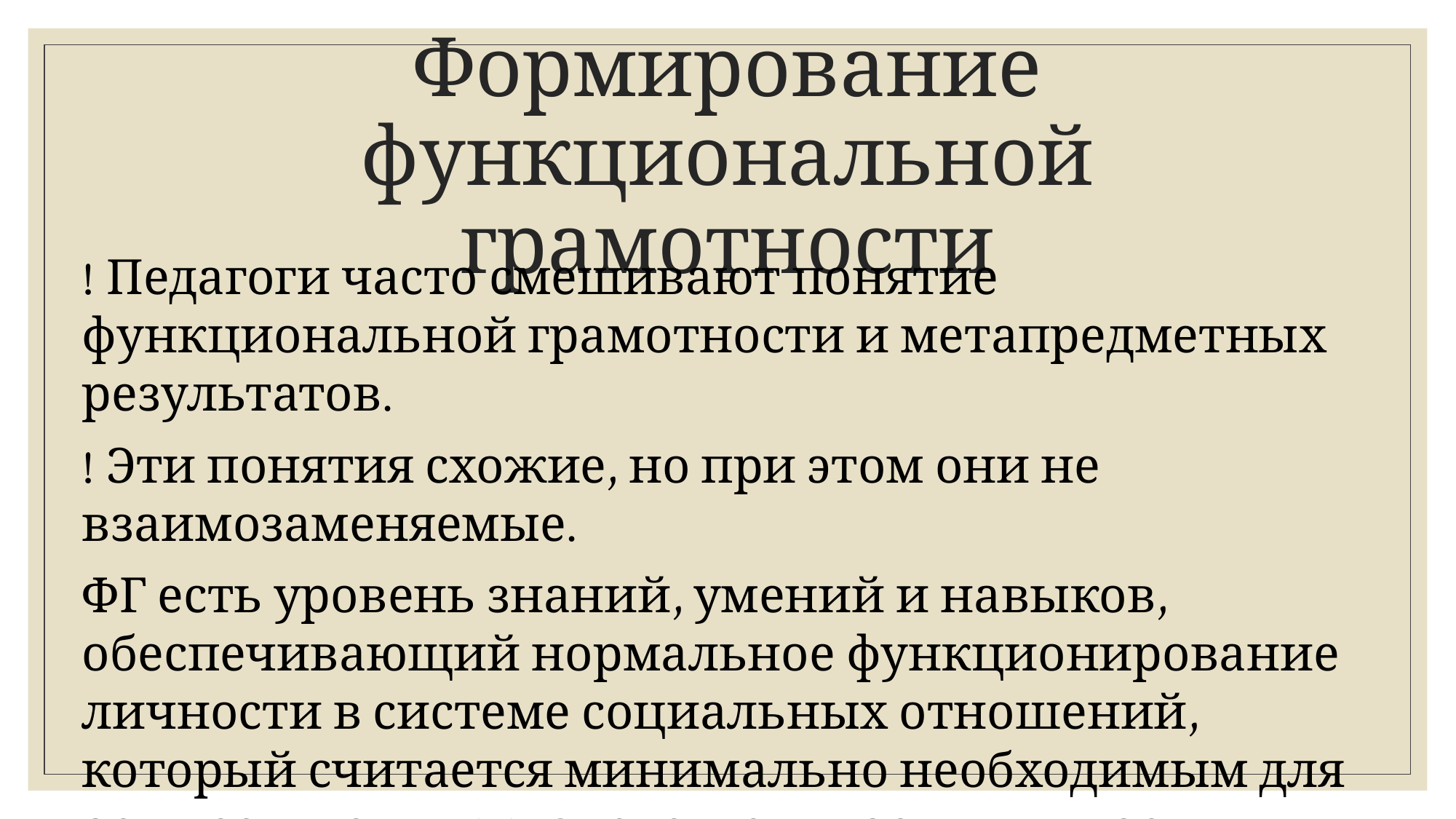

# Формирование функциональной грамотности
! Педагоги часто смешивают понятие функциональной грамотности и метапредметных результатов.
! Эти понятия схожие, но при этом они не взаимозаменяемые.
ФГ есть уровень знаний, умений и навыков, обеспечивающий нормальное функционирование личности в системе социальных отношений, который считается минимально необходимым для осуществления жизнедеятельности личности в конкретной культурной среде.